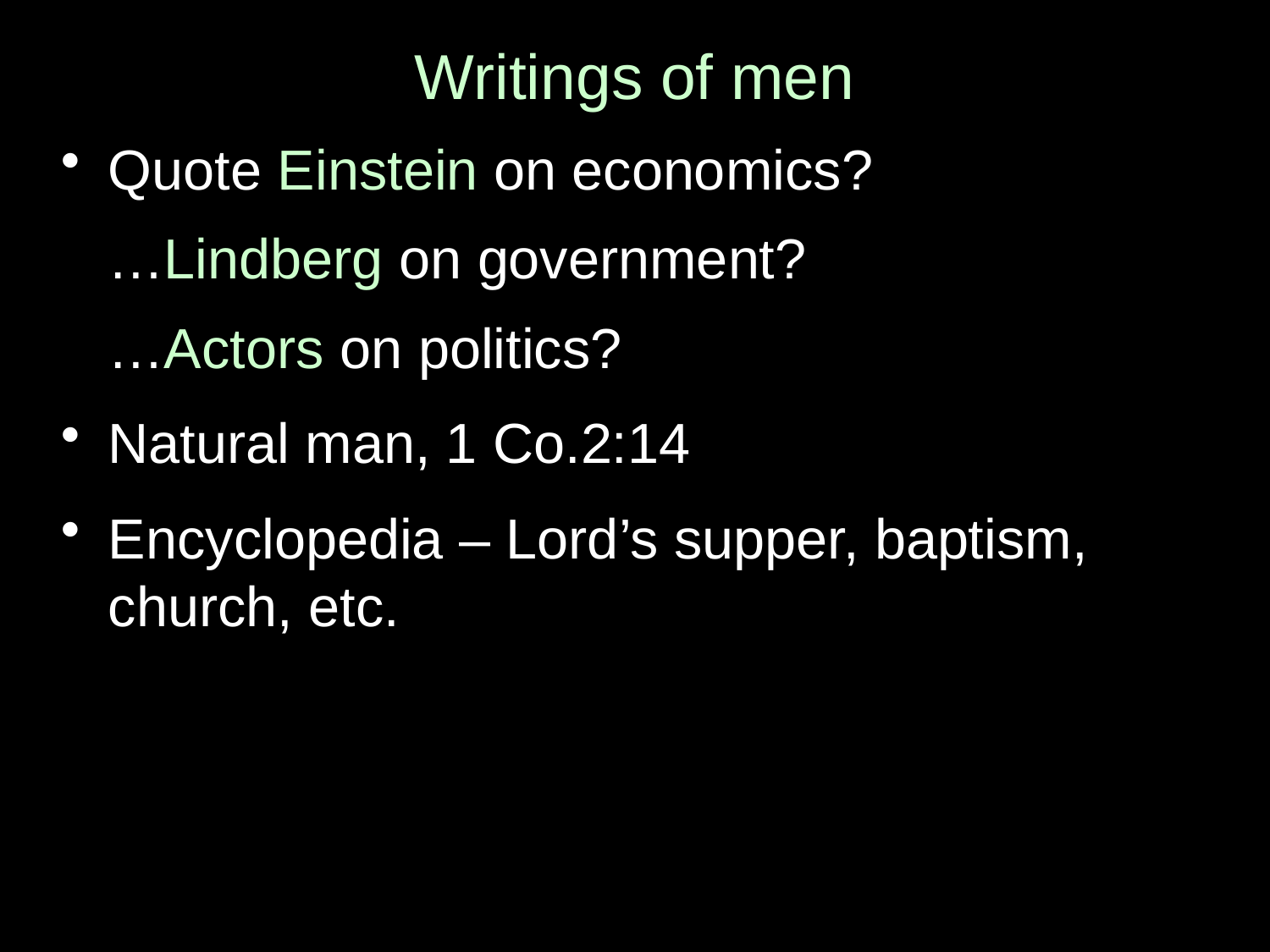

# Writings of men
Quote Einstein on economics?
   …Lindberg on government?
   …Actors on politics?
Natural man, 1 Co.2:14
Encyclopedia – Lord’s supper, baptism, church, etc.